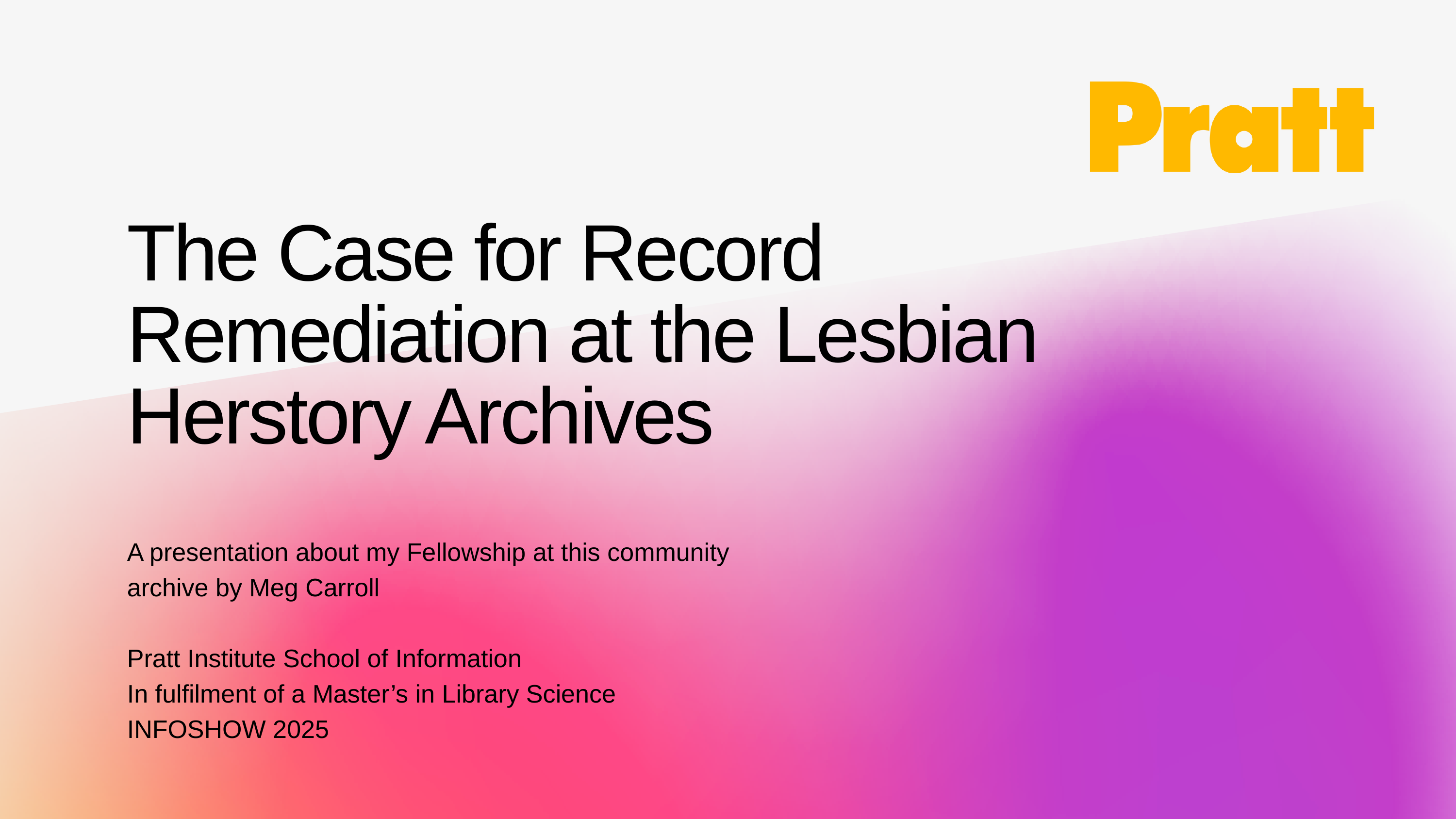

The Case for Record Remediation at the Lesbian Herstory Archives

A presentation about my Fellowship at this community archive by Meg Carroll

Pratt Institute School of Information
In fulfilment of a Master’s in Library Science
INFOSHOW 2025